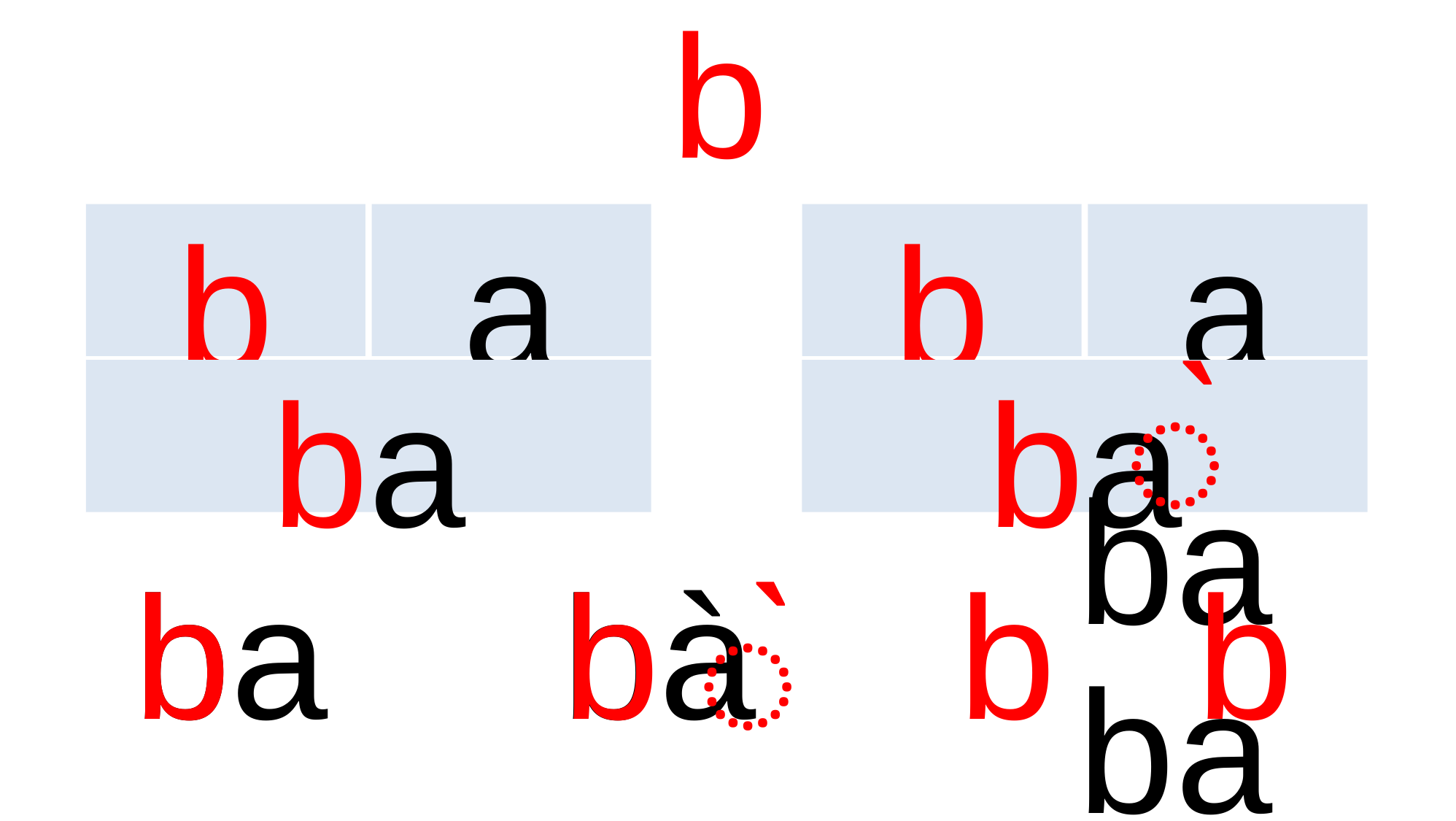

b
b
a
b
a
ba
ba
̀
ba
b
bà
b
b
ba ba
b
̀